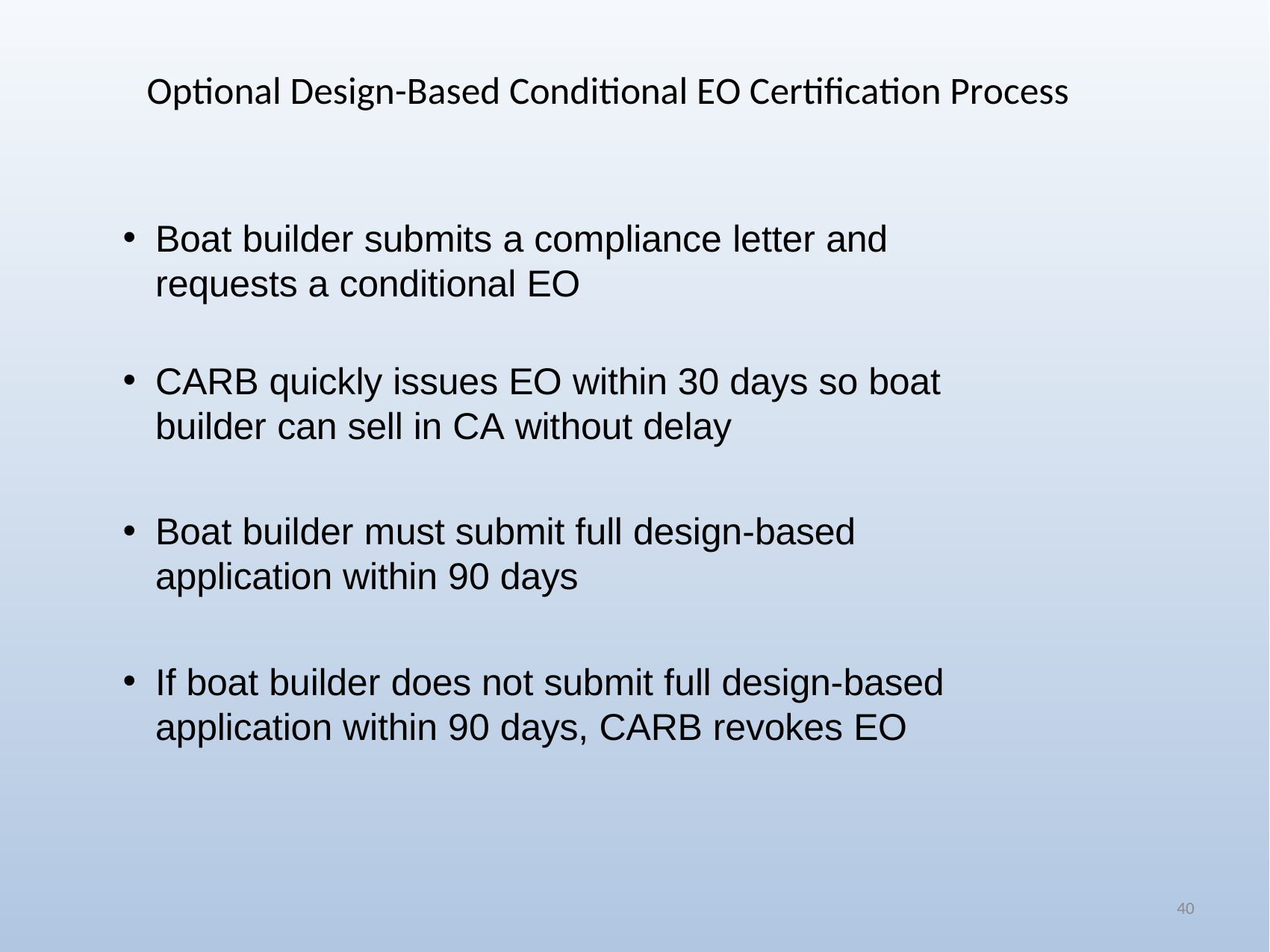

# Optional Design-Based Conditional EO Certification Process
Boat builder submits a compliance letter and requests a conditional EO

CARB quickly issues EO within 30 days so boat builder can sell in CA without delay

Boat builder must submit full design-based application within 90 days

If boat builder does not submit full design-based application within 90 days, CARB revokes EO
40